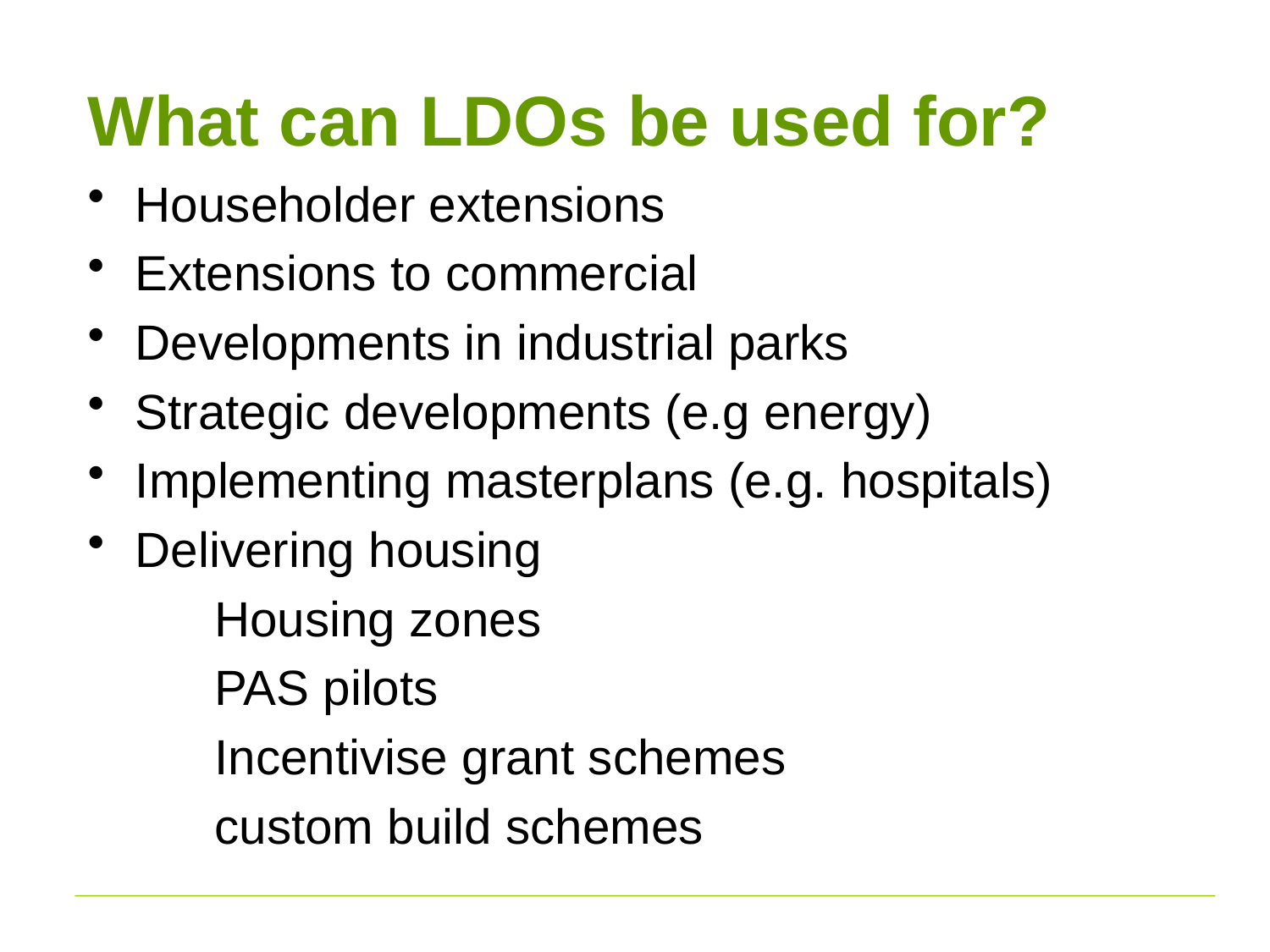

# What can LDOs be used for?
Householder extensions
Extensions to commercial
Developments in industrial parks
Strategic developments (e.g energy)
Implementing masterplans (e.g. hospitals)
Delivering housing
	Housing zones
	PAS pilots
	Incentivise grant schemes
	custom build schemes